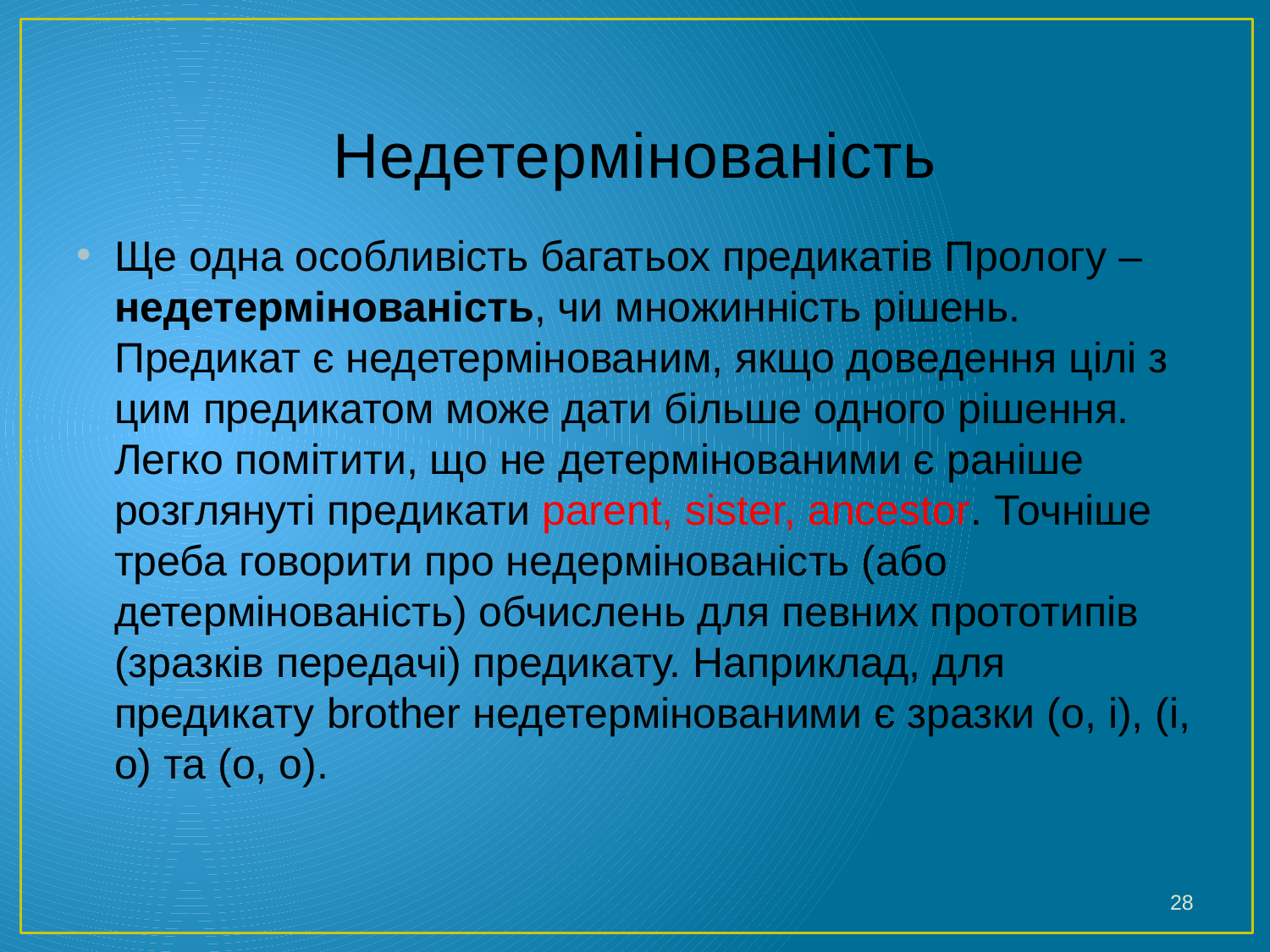

# Недетермінованість
Ще одна особливість багатьох предикатів Прологу – недетермінованість, чи множинність рішень. Предикат є недетермінованим, якщо доведення цілі з цим предикатом може дати більше одного рішення. Легко помітити, що не детермінованими є раніше розглянуті предикати parent, sister, ancestor. Точніше треба говорити про недермінованість (або детермінованість) обчислень для певних прототипів (зразків передачі) предикату. Наприклад, для предикату brother недетермінованими є зразки (o, i), (i, o) та (o, o).

28